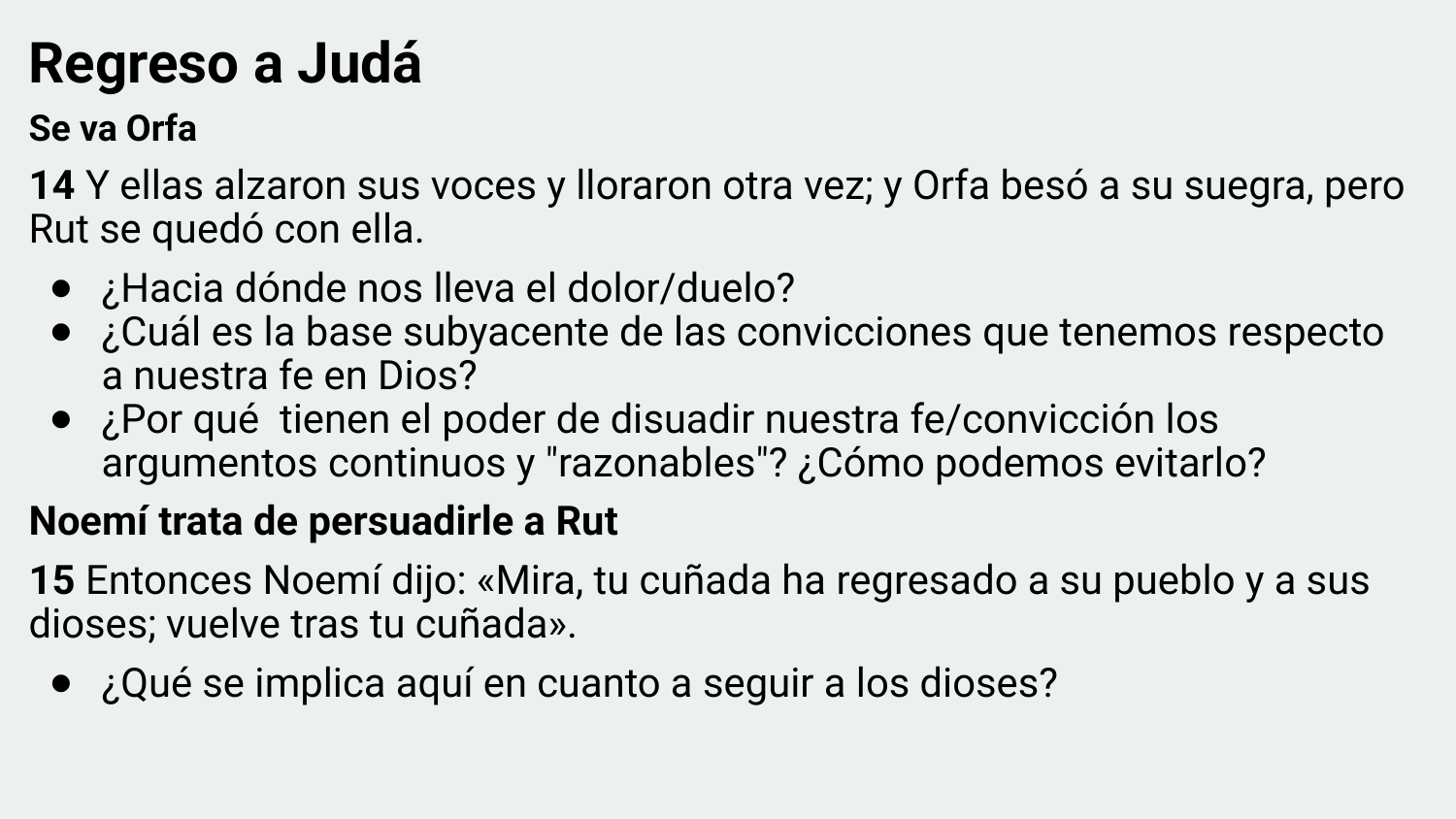

Regreso a Judá
Se va Orfa
14 Y ellas alzaron sus voces y lloraron otra vez; y Orfa besó a su suegra, pero Rut se quedó con ella.
¿Hacia dónde nos lleva el dolor/duelo?
¿Cuál es la base subyacente de las convicciones que tenemos respecto a nuestra fe en Dios?
¿Por qué  tienen el poder de disuadir nuestra fe/convicción los argumentos continuos y "razonables"? ¿Cómo podemos evitarlo?
Noemí trata de persuadirle a Rut
15 Entonces Noemí dijo: «Mira, tu cuñada ha regresado a su pueblo y a sus dioses; vuelve tras tu cuñada».
¿Qué se implica aquí en cuanto a seguir a los dioses?